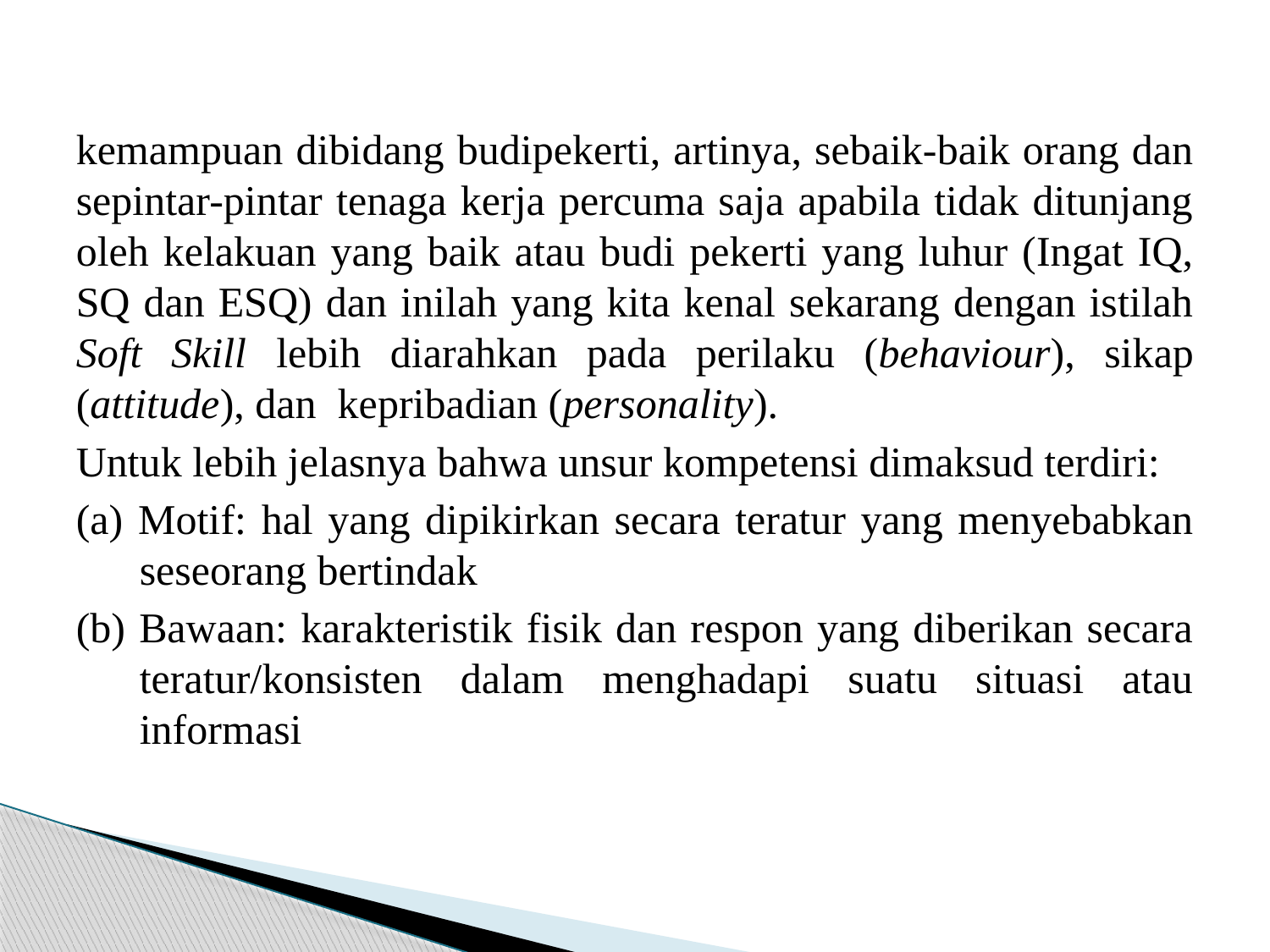

#
kemampuan dibidang budipekerti, artinya, sebaik-baik orang dan sepintar-pintar tenaga kerja percuma saja apabila tidak ditunjang oleh kelakuan yang baik atau budi pekerti yang luhur (Ingat IQ, SQ dan ESQ) dan inilah yang kita kenal sekarang dengan istilah Soft Skill lebih diarahkan pada perilaku (behaviour), sikap (attitude), dan  kepribadian (personality).
Untuk lebih jelasnya bahwa unsur kompetensi dimaksud terdiri:
(a) Motif: hal yang dipikirkan secara teratur yang menyebabkan seseorang bertindak
(b) Bawaan: karakteristik fisik dan respon yang diberikan secara teratur/konsisten dalam menghadapi suatu situasi atau informasi